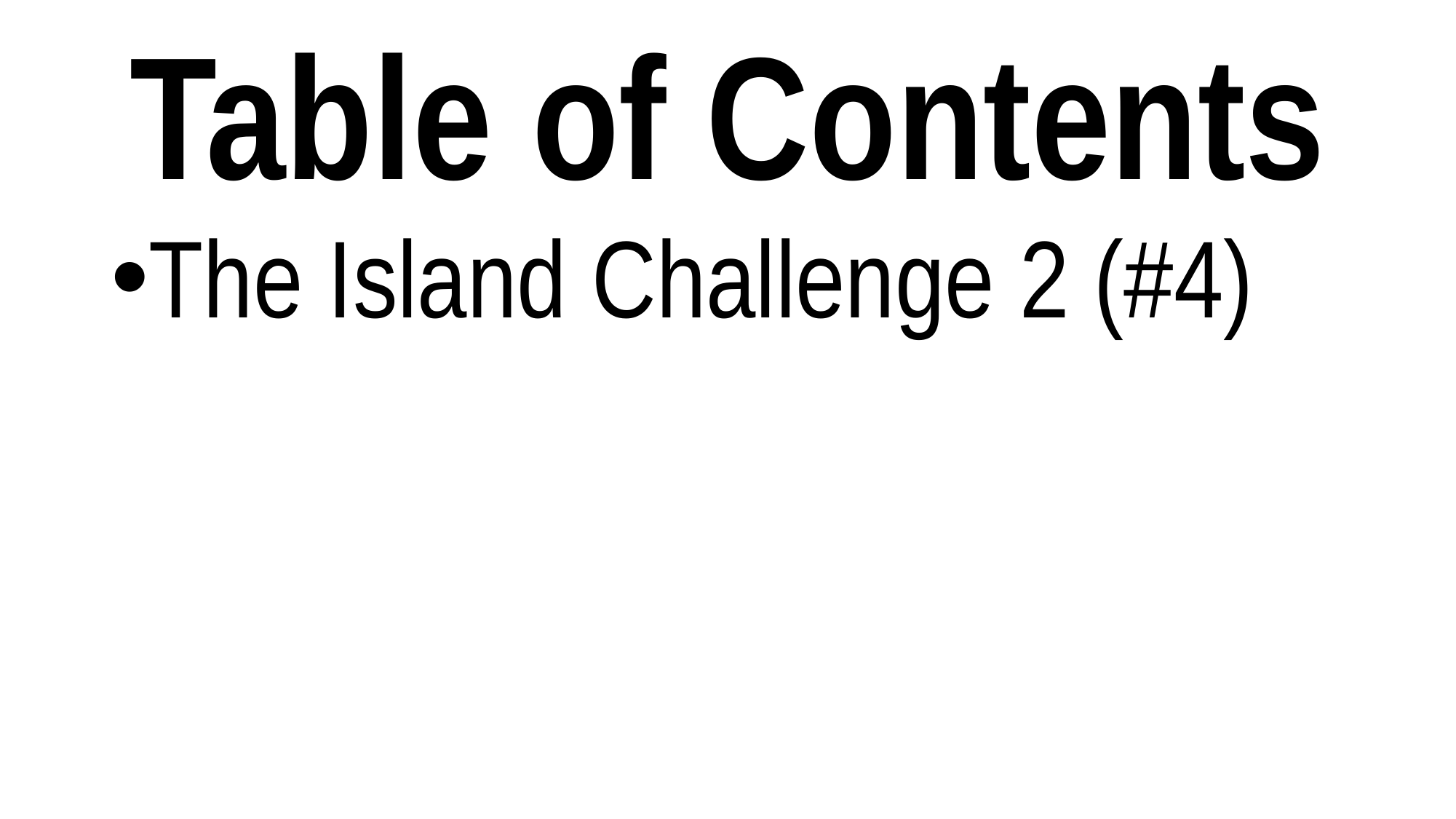

# Table of Contents
The Island Challenge 2 (#4)